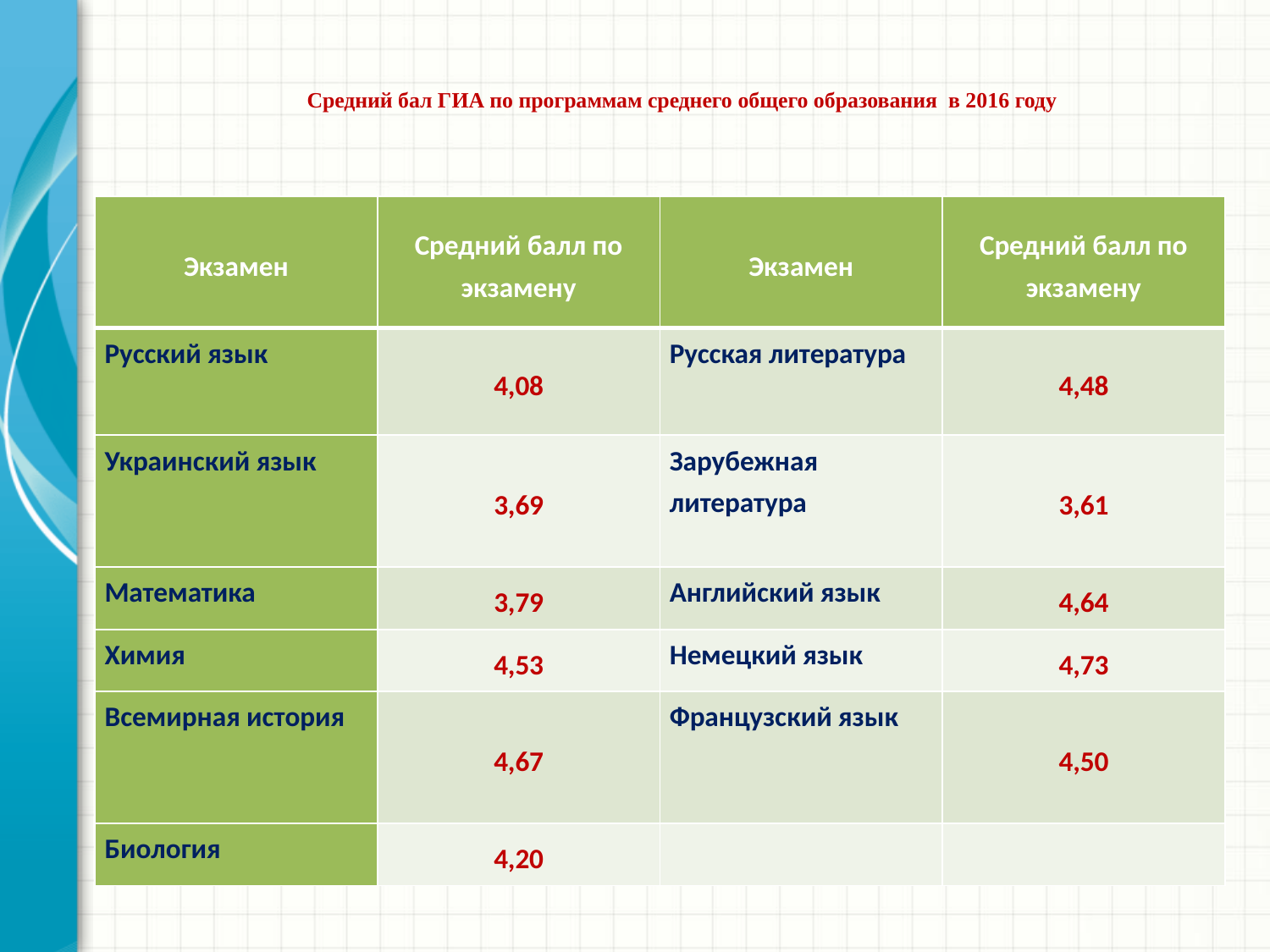

Средний бал ГИА по программам среднего общего образования  в 2016 году
| Экзамен | Средний балл по экзамену | Экзамен | Средний балл по экзамену |
| --- | --- | --- | --- |
| Русский язык | 4,08 | Русская литература | 4,48 |
| Украинский язык | 3,69 | Зарубежная литература | 3,61 |
| Математика | 3,79 | Английский язык | 4,64 |
| Химия | 4,53 | Немецкий язык | 4,73 |
| Всемирная история | 4,67 | Французский язык | 4,50 |
| Биология | 4,20 |  |  |